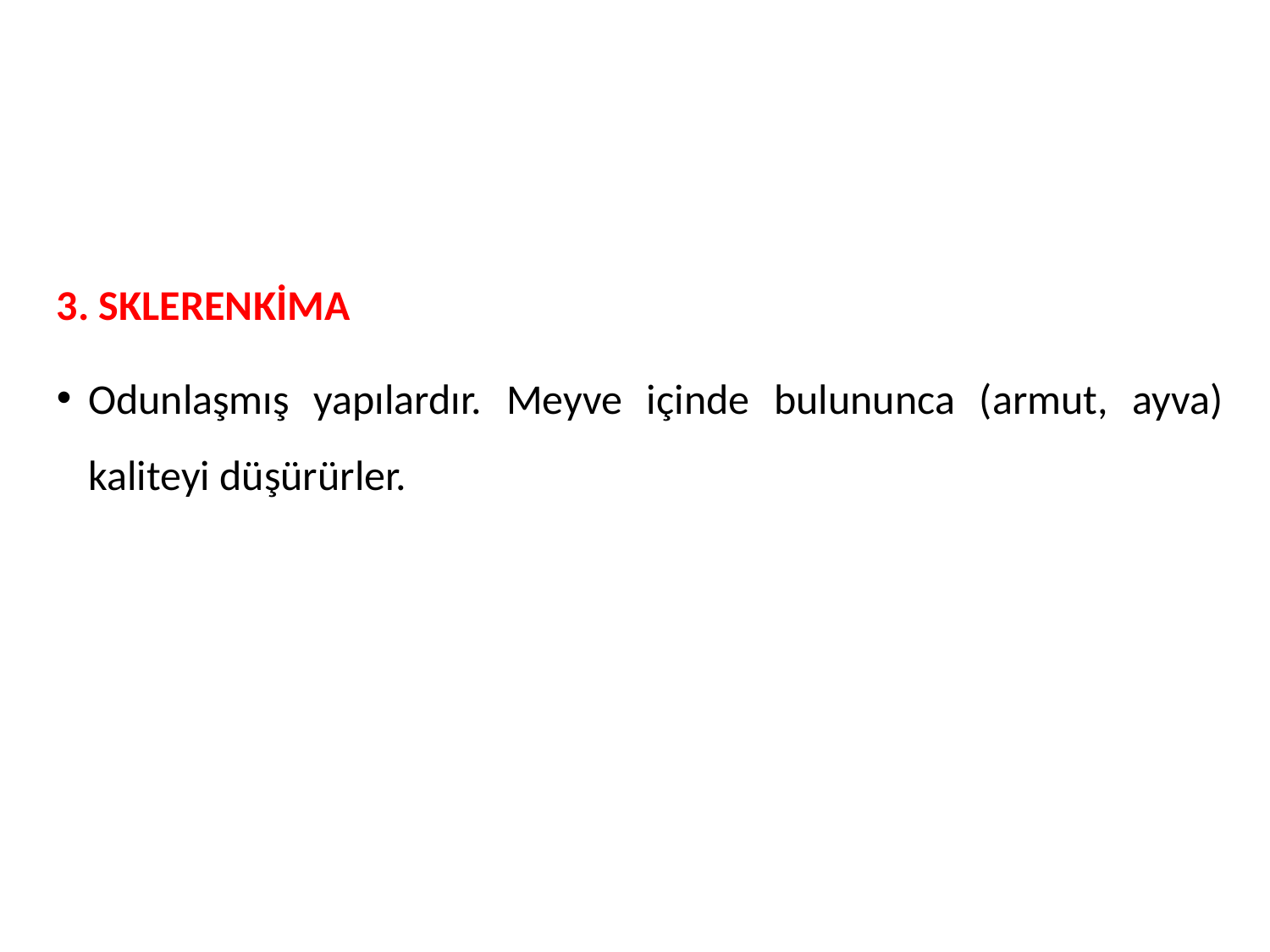

#
3. SKLERENKİMA
Odunlaşmış yapılardır. Meyve içinde bulununca (armut, ayva) kaliteyi düşürürler.